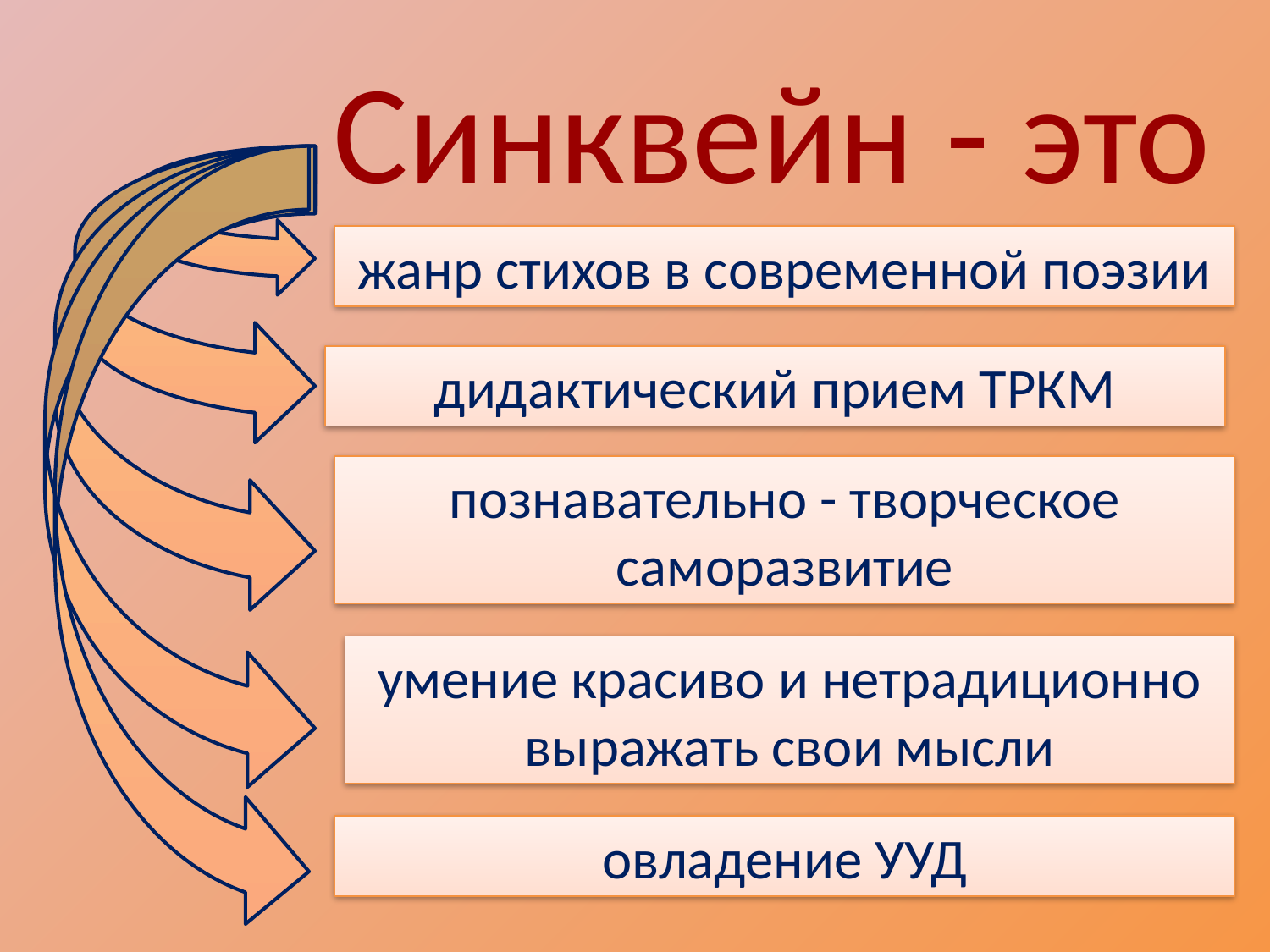

Синквейн - это

жанр стихов в современной поэзии
дидактический прием ТРКМ
познавательно - творческое саморазвитие
умение красиво и нетрадиционно выражать свои мысли
овладение УУД